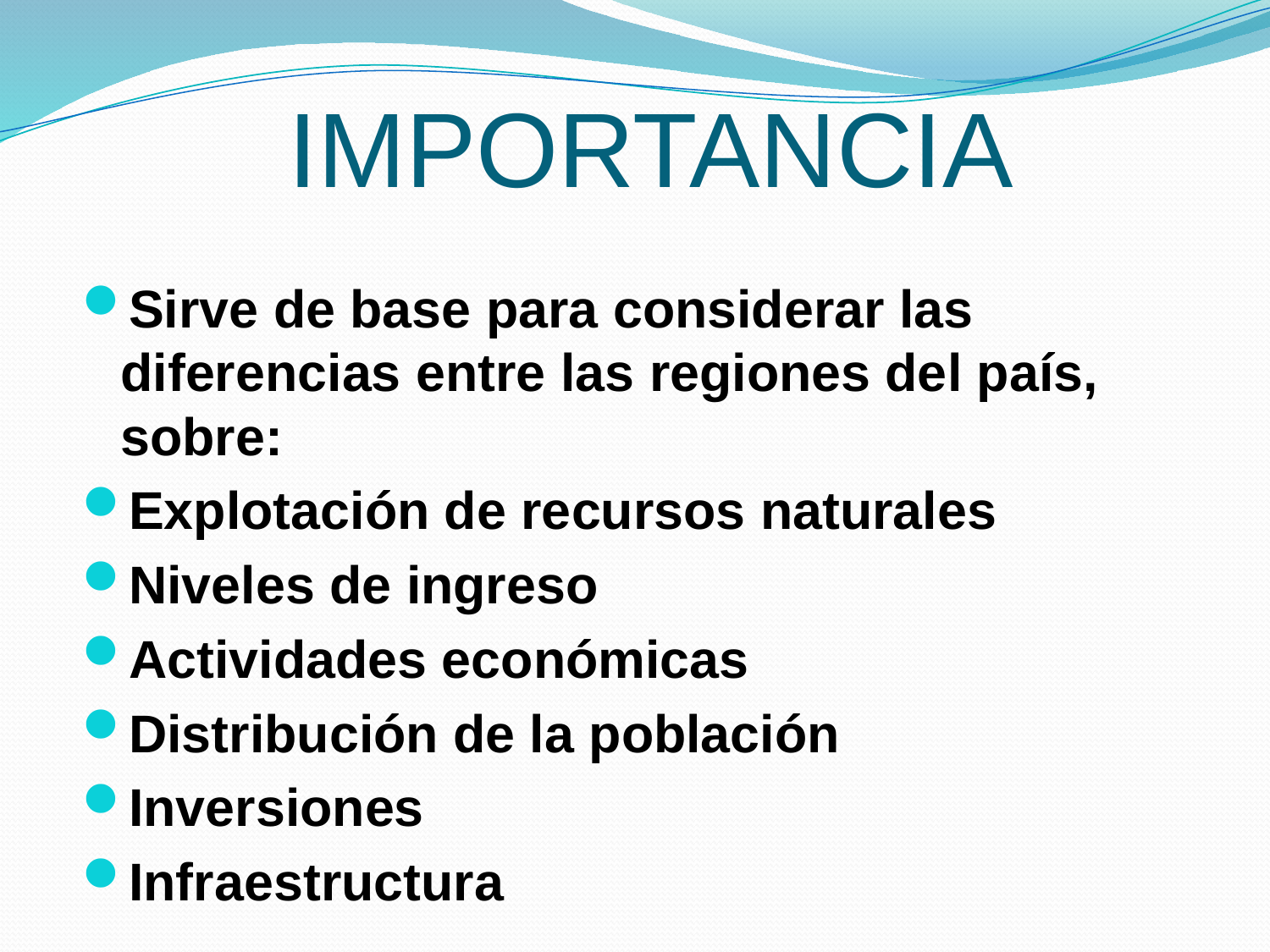

# IMPORTANCIA
Sirve de base para considerar las diferencias entre las regiones del país, sobre:
Explotación de recursos naturales
Niveles de ingreso
Actividades económicas
Distribución de la población
Inversiones
Infraestructura